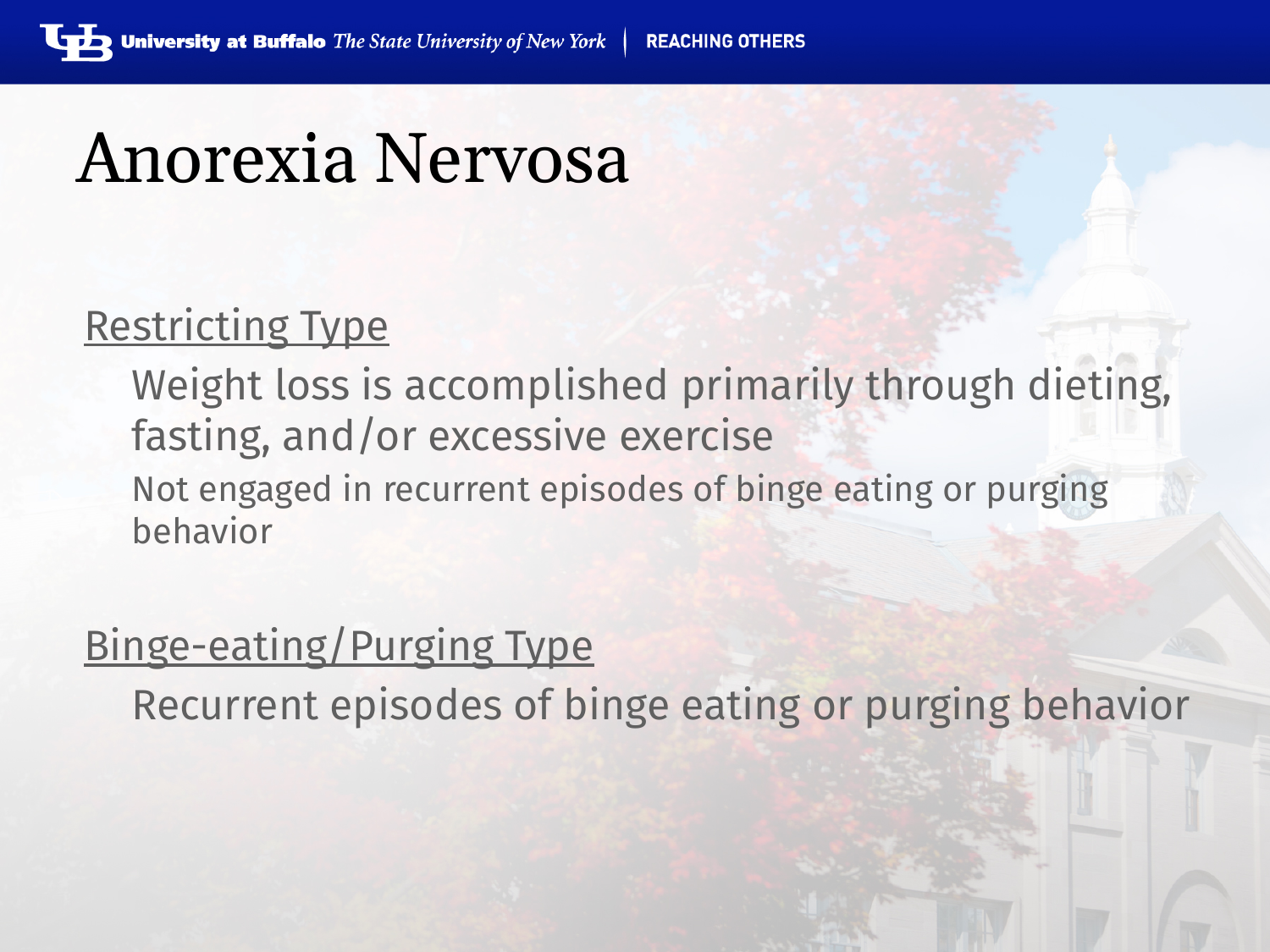

# Anorexia Nervosa

Restricting Type
	Weight loss is accomplished primarily through dieting, fasting, and/or excessive exercise
	Not engaged in recurrent episodes of binge eating or purging behavior

Binge-eating/Purging Type
	Recurrent episodes of binge eating or purging behavior